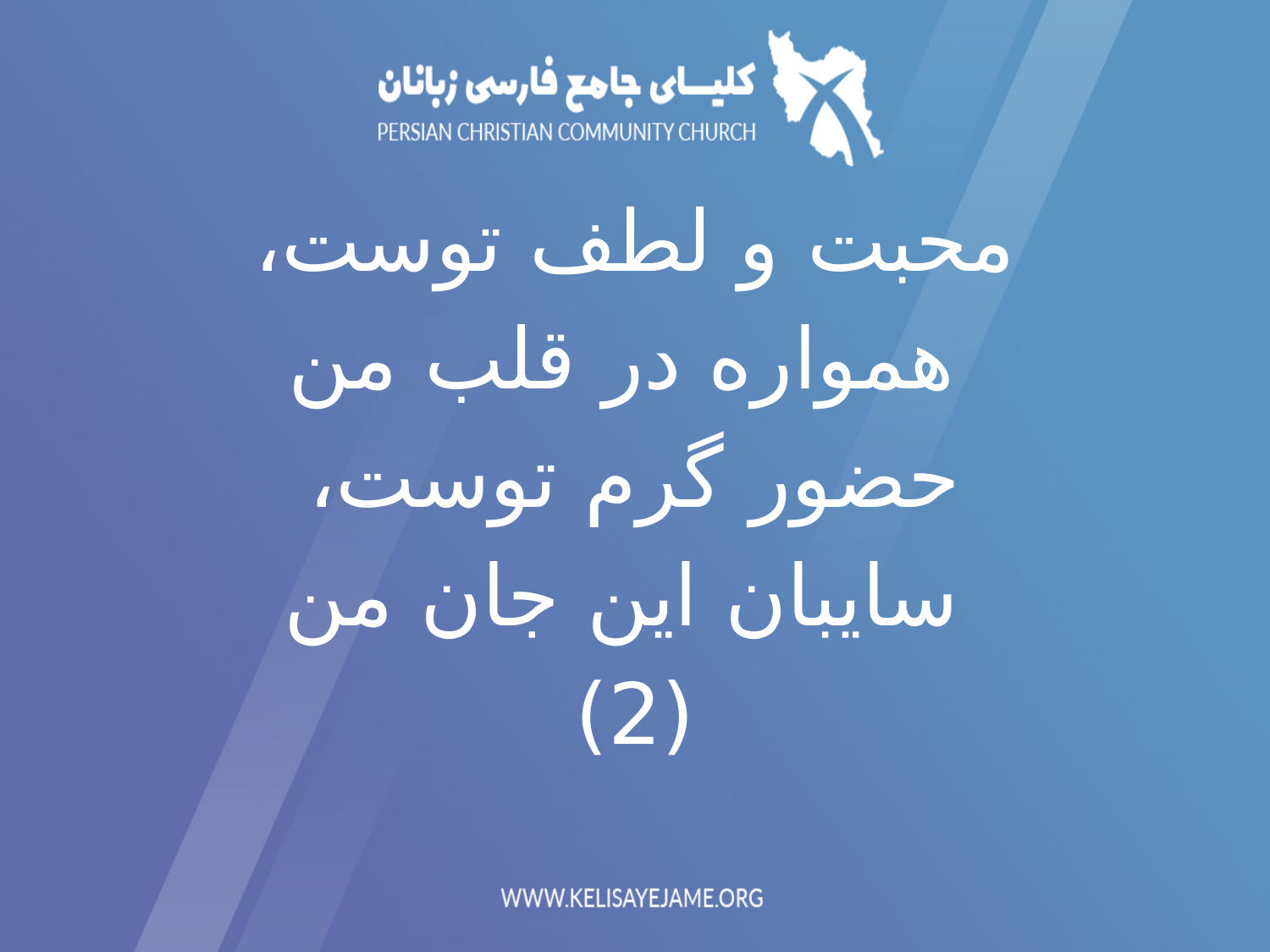

محبت و لطف توست،
 همواره در قلب من
حضور گرم توست،
 سایبان این جان من
(2)